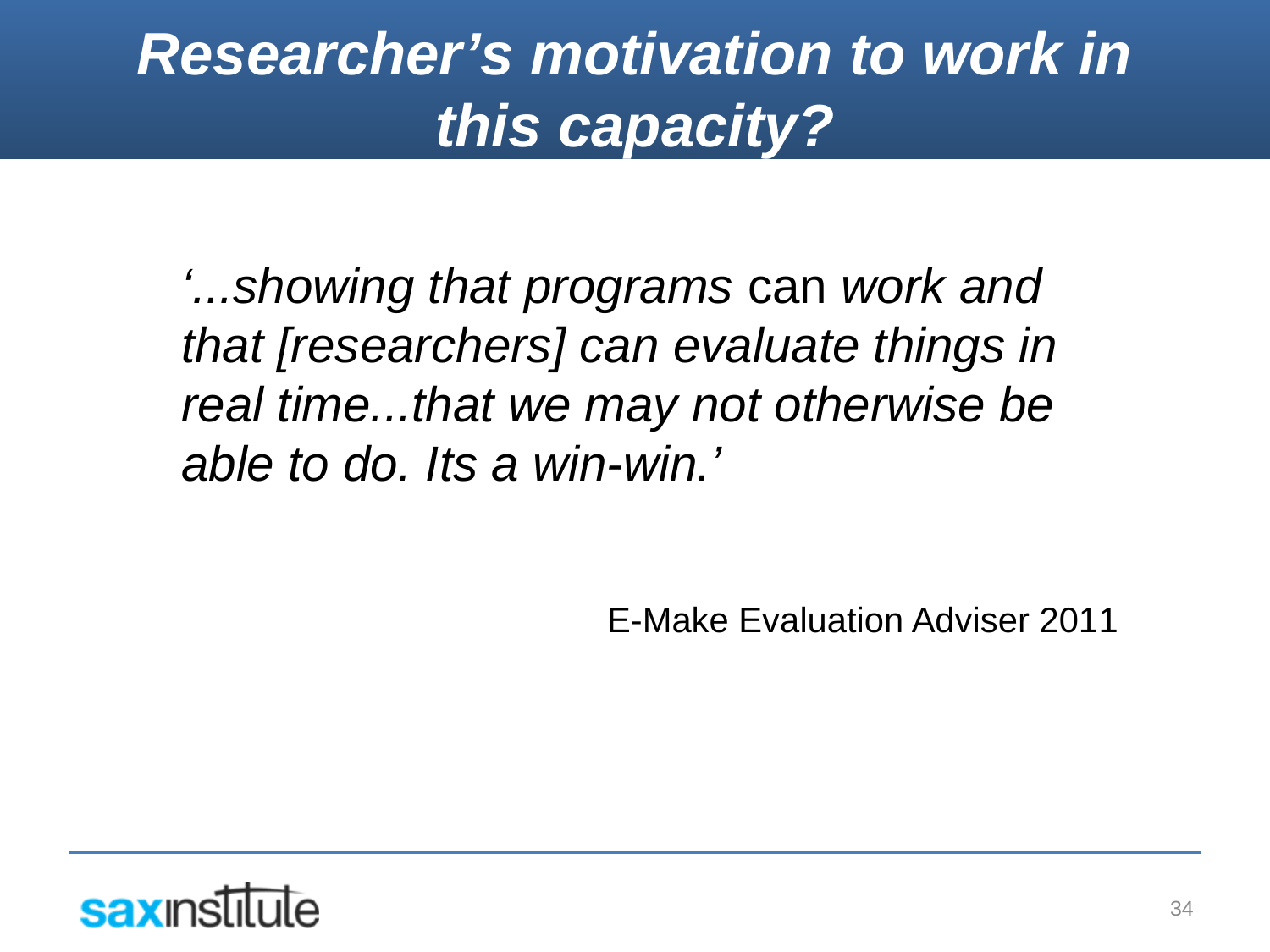

Researcher’s motivation to work in this capacity?
‘...showing that programs can work and that [researchers] can evaluate things in real time...that we may not otherwise be able to do. Its a win-win.’

E-Make Evaluation Adviser 2011
34